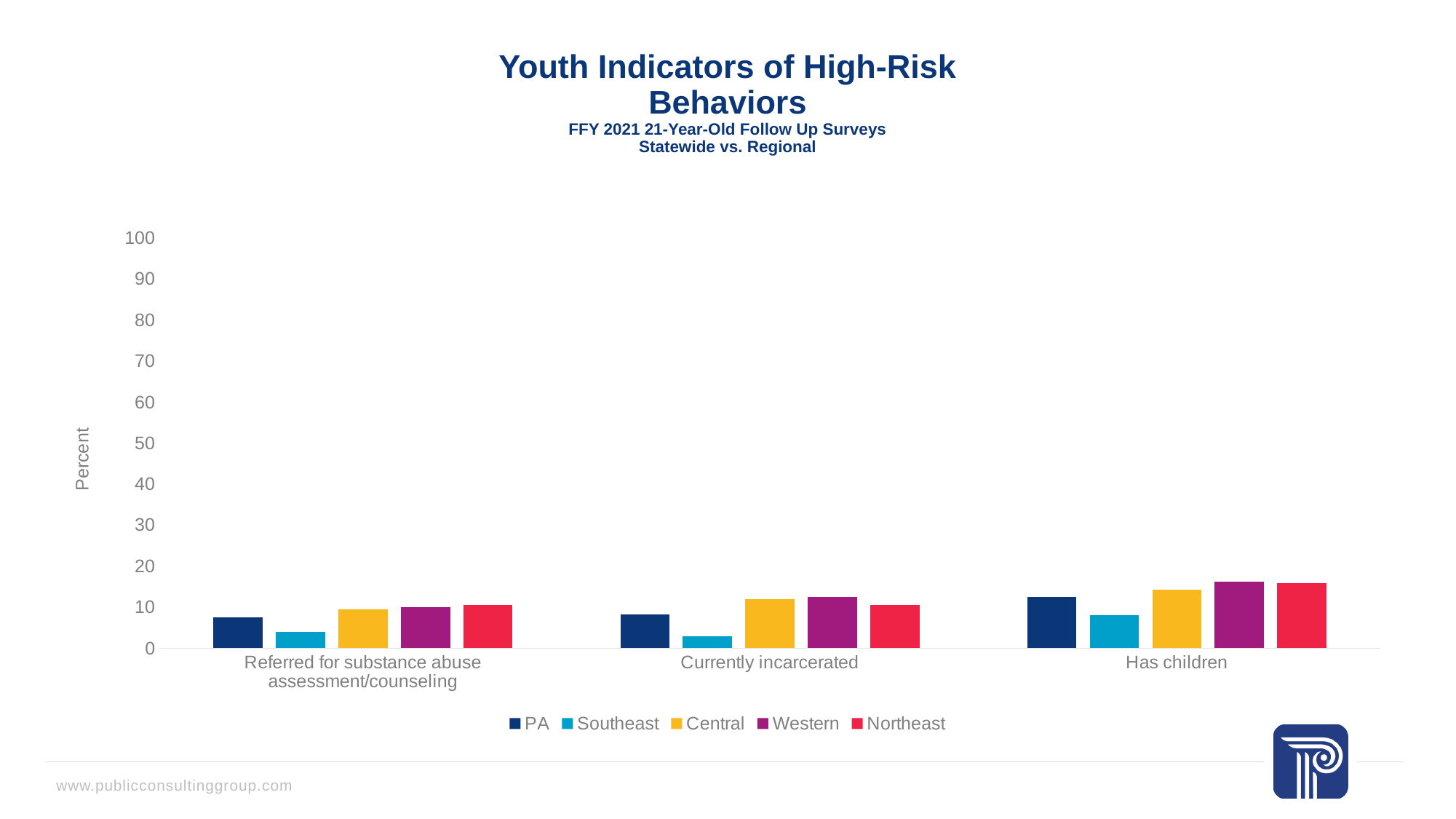

# Youth Indicators of High-Risk Behaviors FFY 2021 21-Year-Old Follow Up Surveys Statewide vs. Regional

### Chart

| Category | PA | Southeast | Central | Western | Northeast |
|---|---|---|---|---|---|
| Referred for substance abuse assessment/counseling | 7.468879668049793 | 4.0 | 9.523809523809524 | 10.0 | 10.526315789473683 |
| Currently incarcerated | 8.29875518672199 | 3.0 | 11.904761904761903 | 12.5 | 10.526315789473683 |
| Has children | 12.448132780082988 | 8.0 | 14.285714285714285 | 16.25 | 15.789473684210526 |